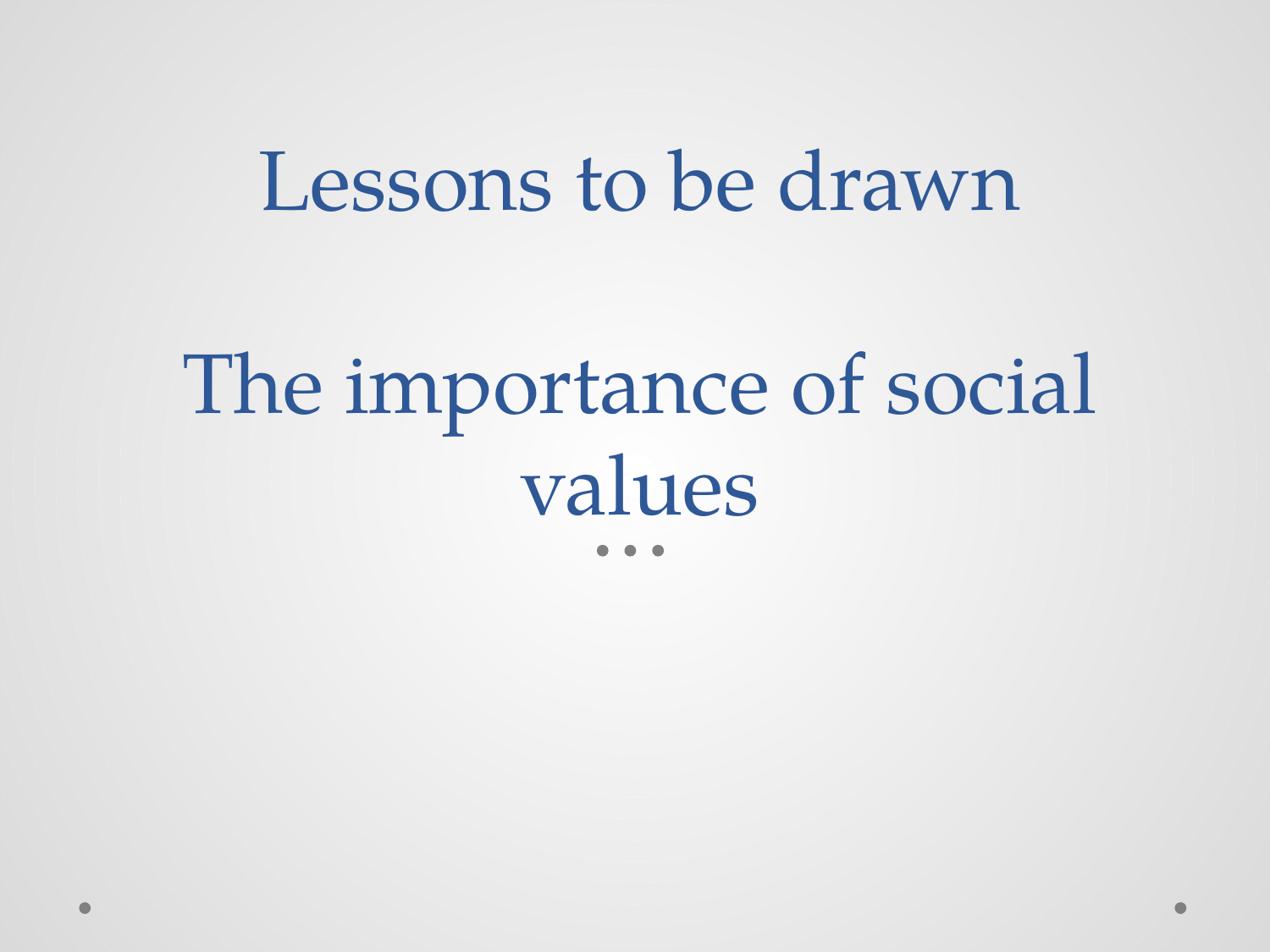

# Lessons to be drawn The importance of social values